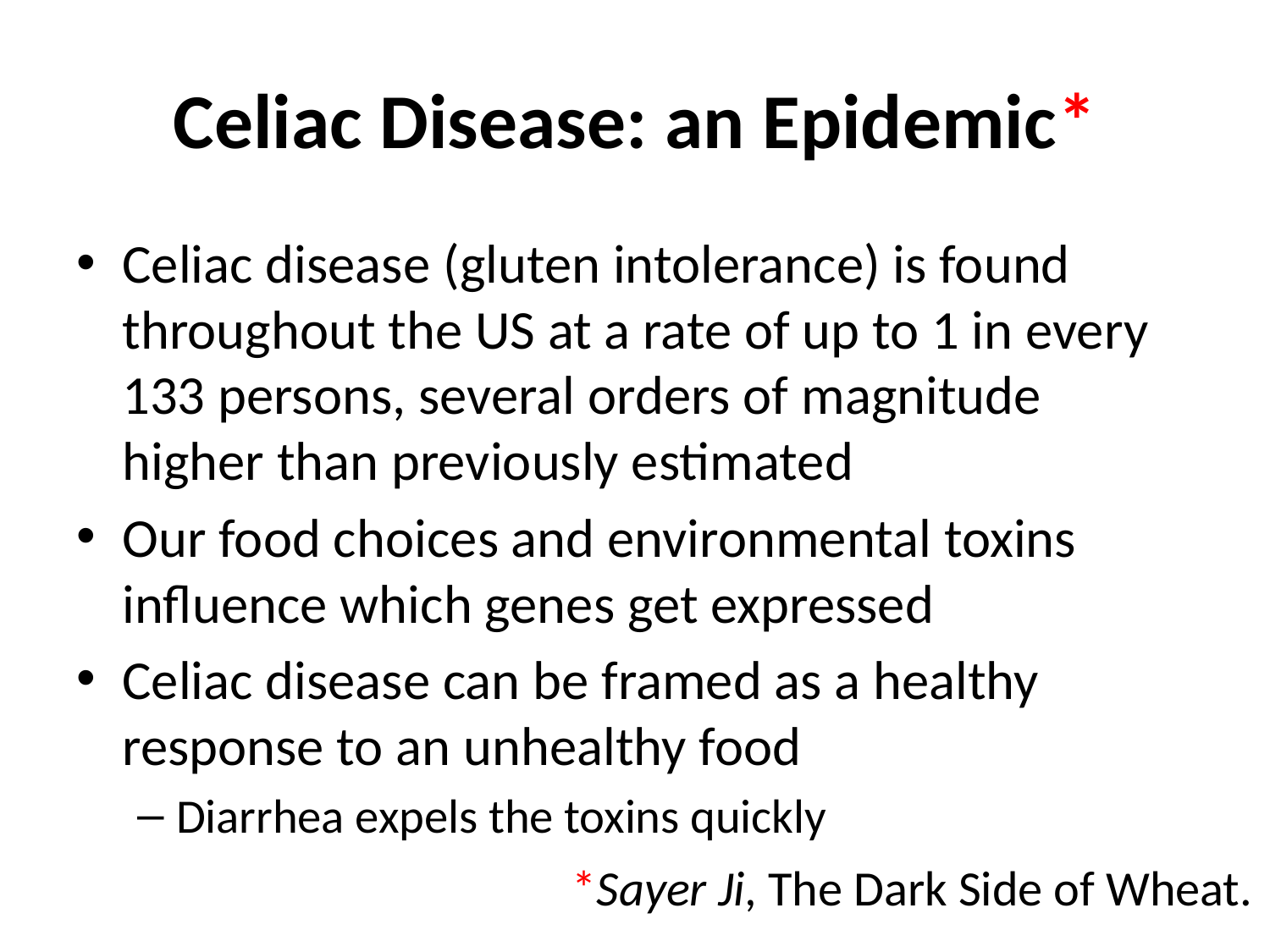

# Celiac Disease: an Epidemic*
Celiac disease (gluten intolerance) is found throughout the US at a rate of up to 1 in every 133 persons, several orders of magnitude higher than previously estimated
Our food choices and environmental toxins influence which genes get expressed
Celiac disease can be framed as a healthy response to an unhealthy food
Diarrhea expels the toxins quickly

*Sayer Ji, The Dark Side of Wheat.